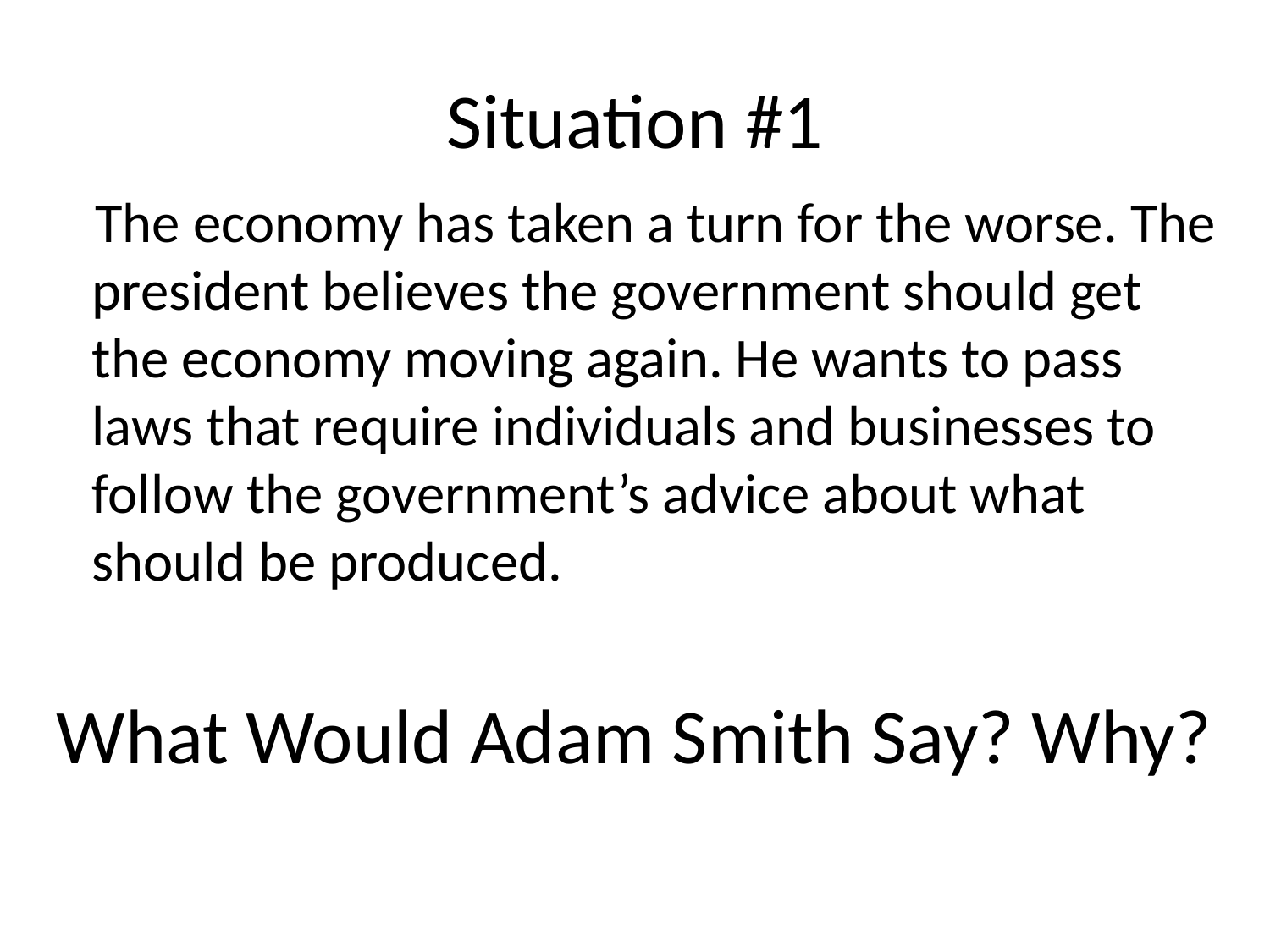

# Situation #1
    The economy has taken a turn for the worse. The president believes the government should get the economy moving again. He wants to pass laws that require individuals and businesses to follow the government’s advice about what should be produced.

What Would Adam Smith Say? Why?